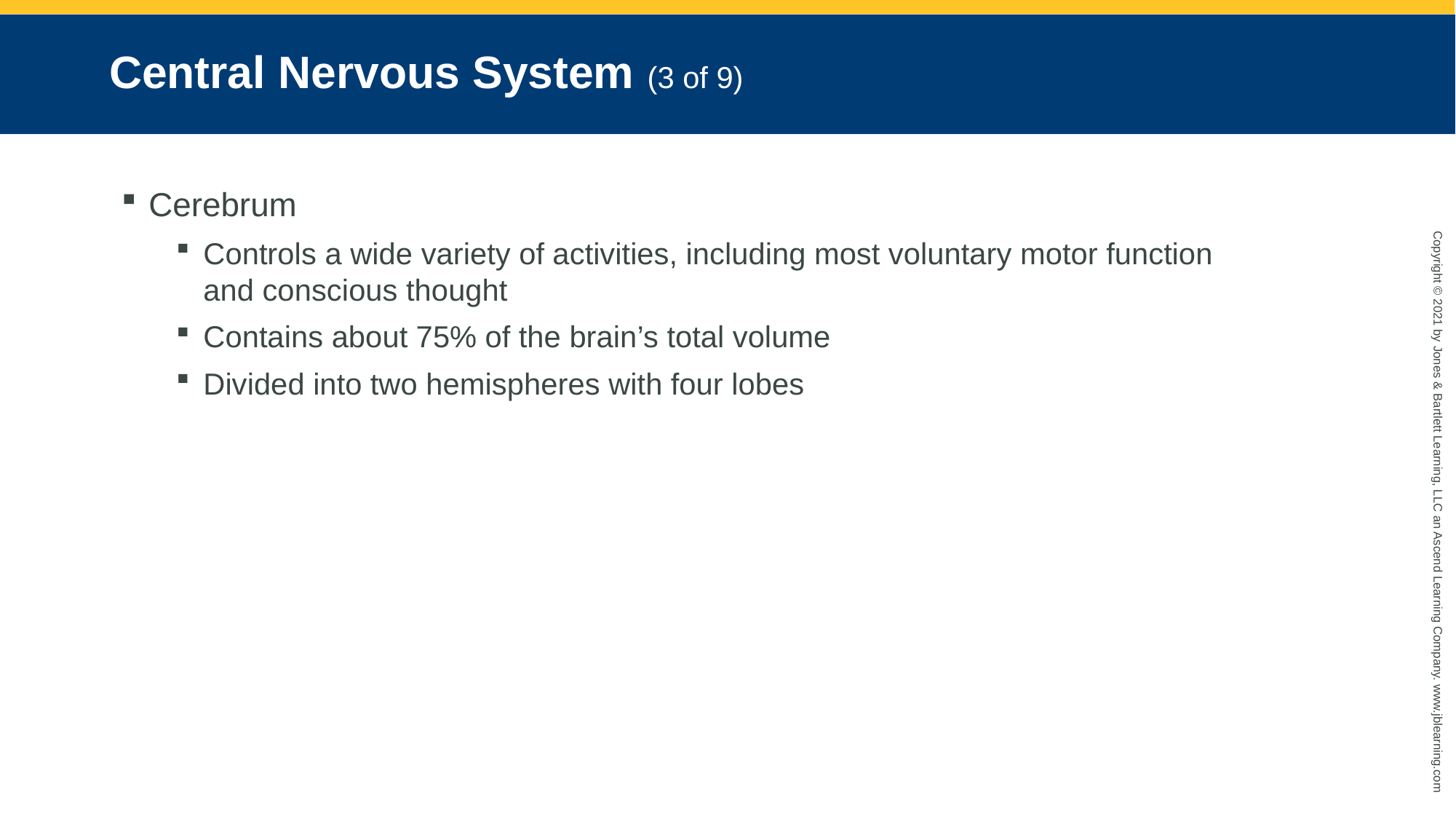

# Central Nervous System (3 of 9)
Cerebrum
Controls a wide variety of activities, including most voluntary motor function and conscious thought
Contains about 75% of the brain’s total volume
Divided into two hemispheres with four lobes